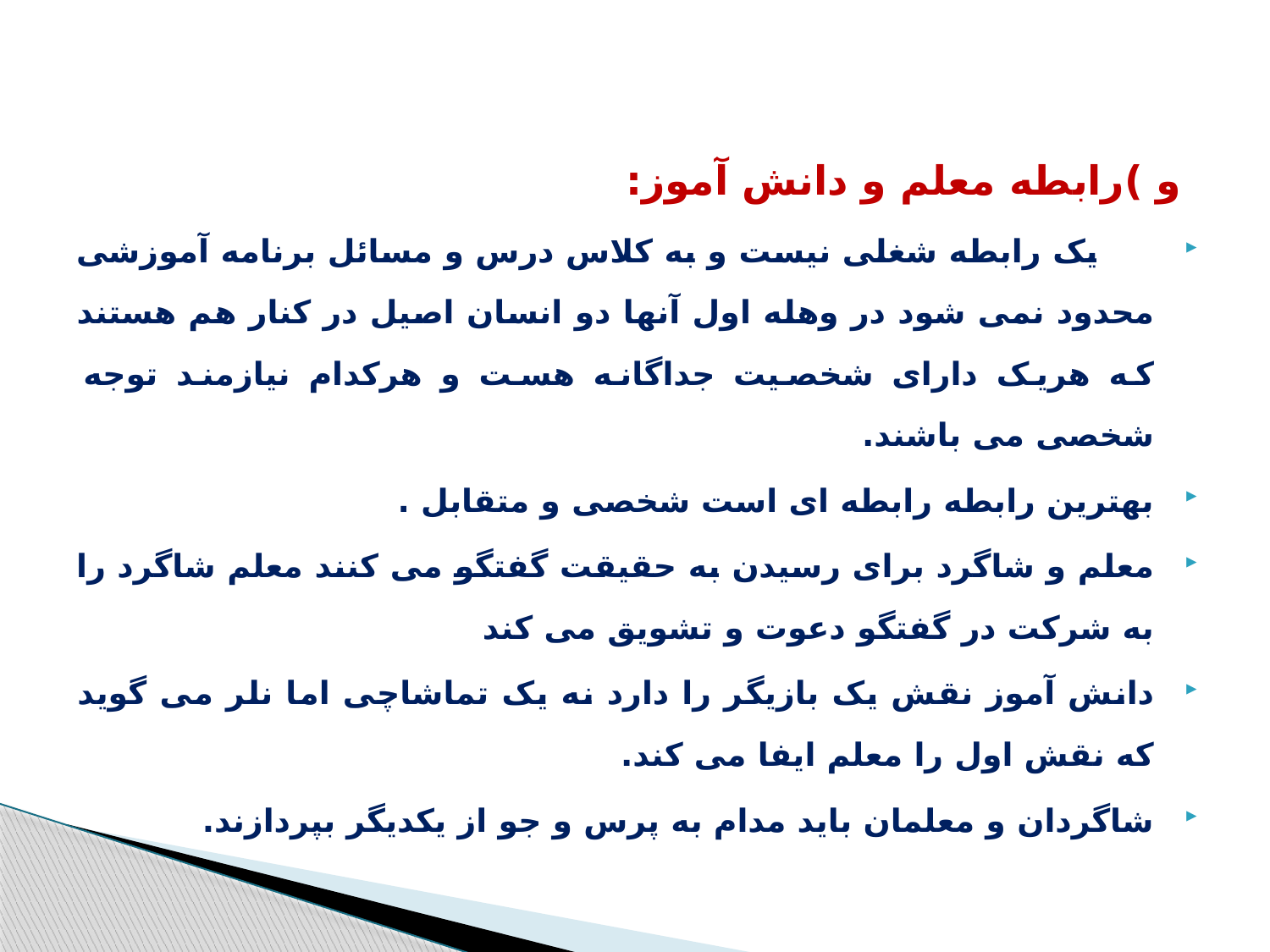

و )رابطه معلم و دانش آموز:
     یک رابطه شغلی نیست و به کلاس درس و مسائل برنامه آموزشی محدود نمی شود در وهله اول آنها دو انسان اصیل در کنار هم هستند که هریک دارای شخصیت جداگانه هست و هرکدام نیازمند توجه شخصی می باشند.
بهترین رابطه رابطه ای است شخصی و متقابل .
معلم و شاگرد برای رسیدن به حقیقت گفتگو می کنند معلم شاگرد را به شرکت در گفتگو دعوت و تشویق می کند
دانش آموز نقش یک بازیگر را دارد نه یک تماشاچی اما نلر می گوید که نقش اول را معلم ایفا می کند.
شاگردان و معلمان باید مدام به پرس و جو از یکدیگر بپردازند.